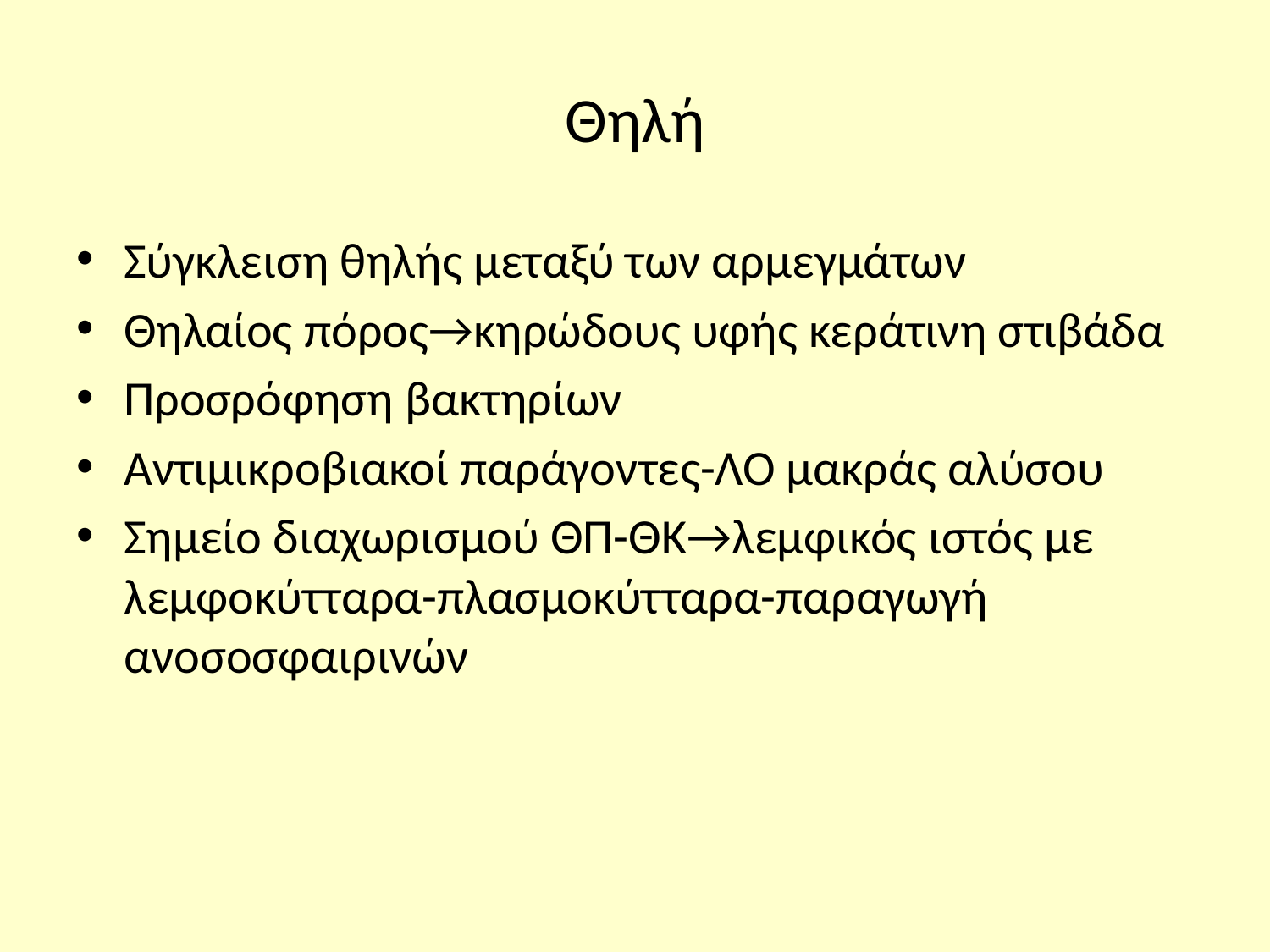

# Θηλή
Σύγκλειση θηλής μεταξύ των αρμεγμάτων
Θηλαίος πόρος→κηρώδους υφής κεράτινη στιβάδα
Προσρόφηση βακτηρίων
Αντιμικροβιακοί παράγοντες-ΛΟ μακράς αλύσου
Σημείο διαχωρισμού ΘΠ-ΘΚ→λεμφικός ιστός με λεμφοκύτταρα-πλασμοκύτταρα-παραγωγή ανοσοσφαιρινών